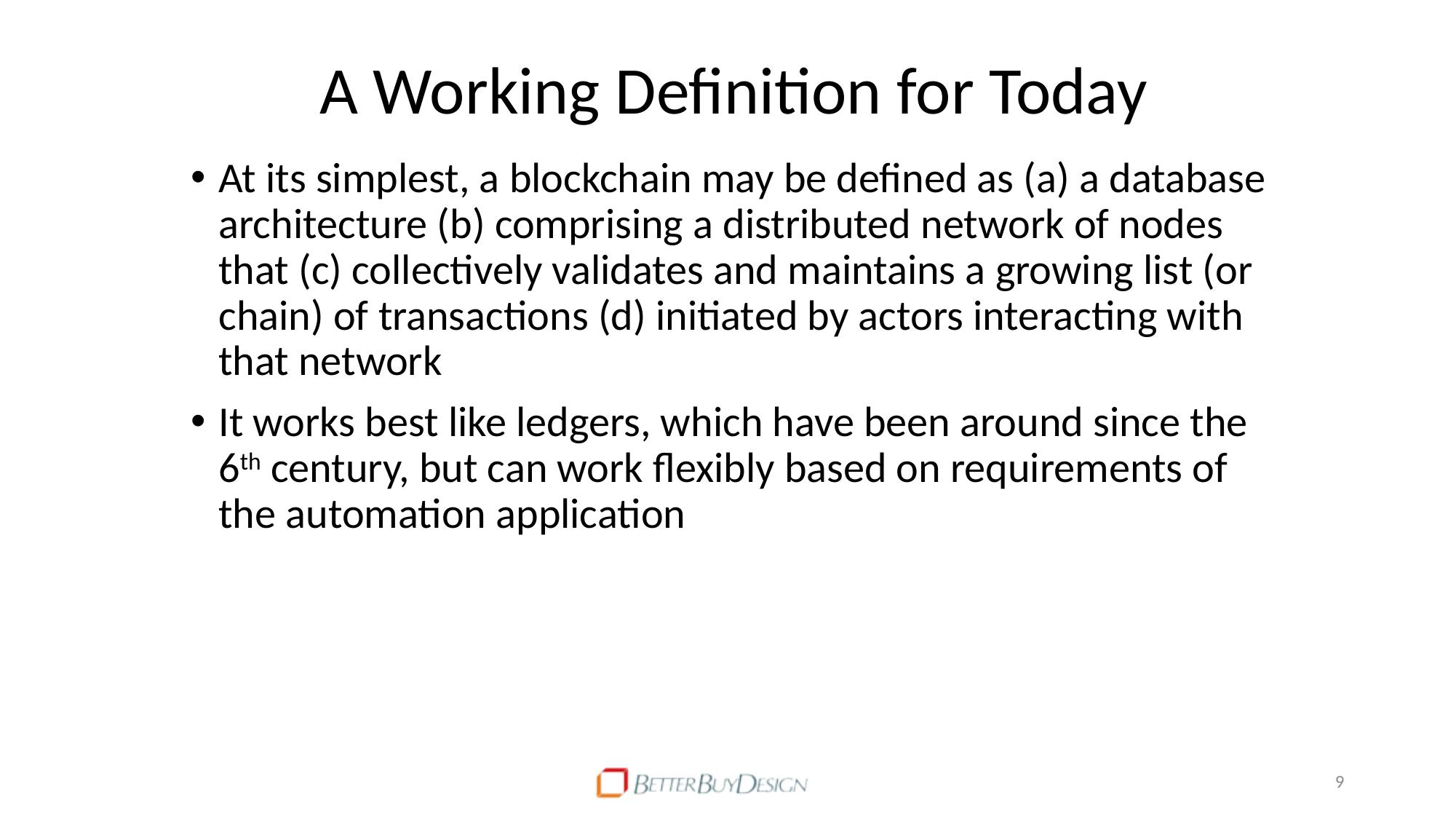

# A Working Definition for Today
At its simplest, a blockchain may be defined as (a) a database architecture (b) comprising a distributed network of nodes that (c) collectively validates and maintains a growing list (or chain) of transactions (d) initiated by actors interacting with that network
It works best like ledgers, which have been around since the 6th century, but can work flexibly based on requirements of the automation application
9